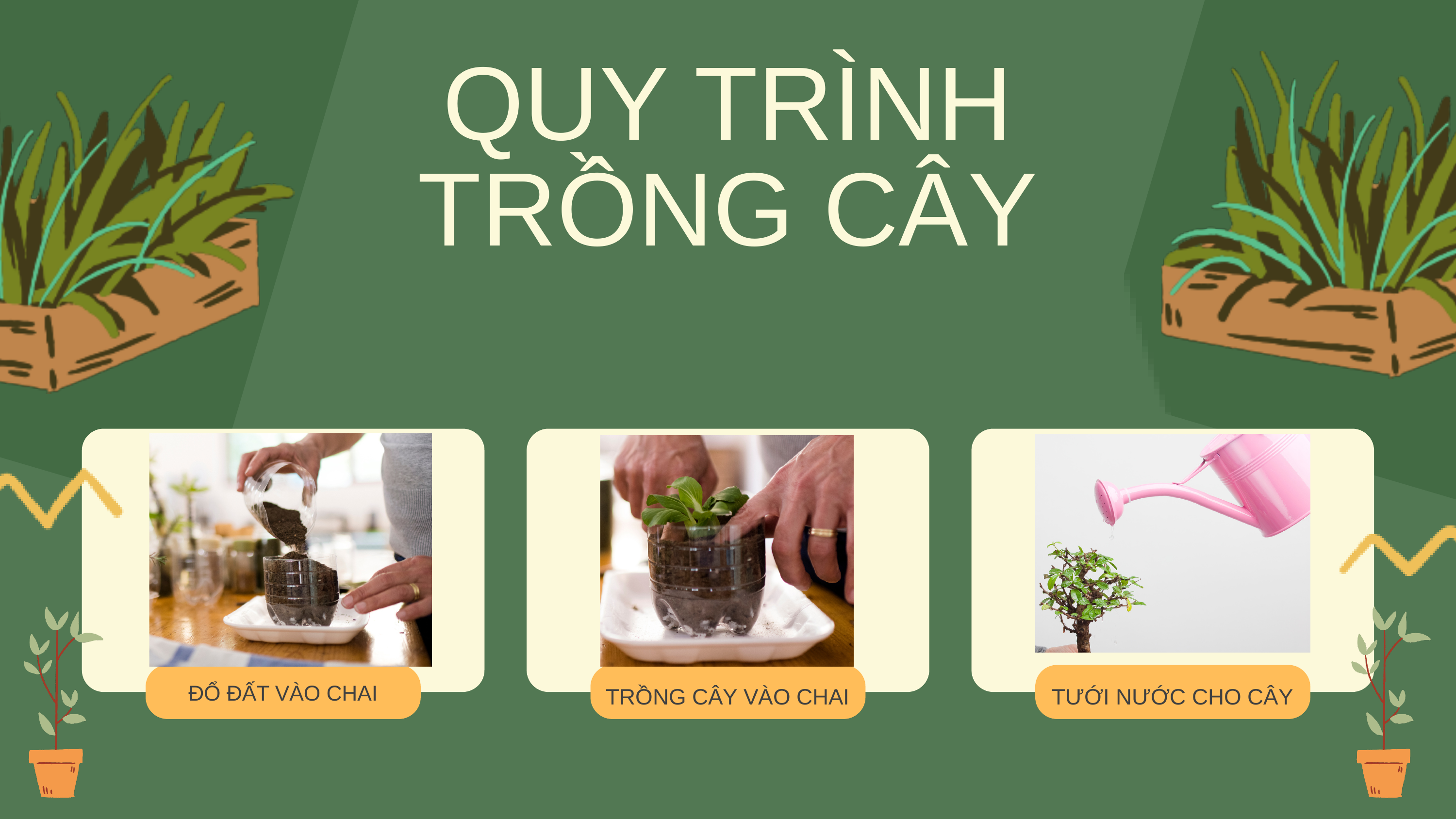

QUY TRÌNH TRỒNG CÂY

ĐỔ ĐẤT VÀO CHAI

TRỒNG CÂY VÀO CHAI
TƯỚI NƯỚC CHO CÂY